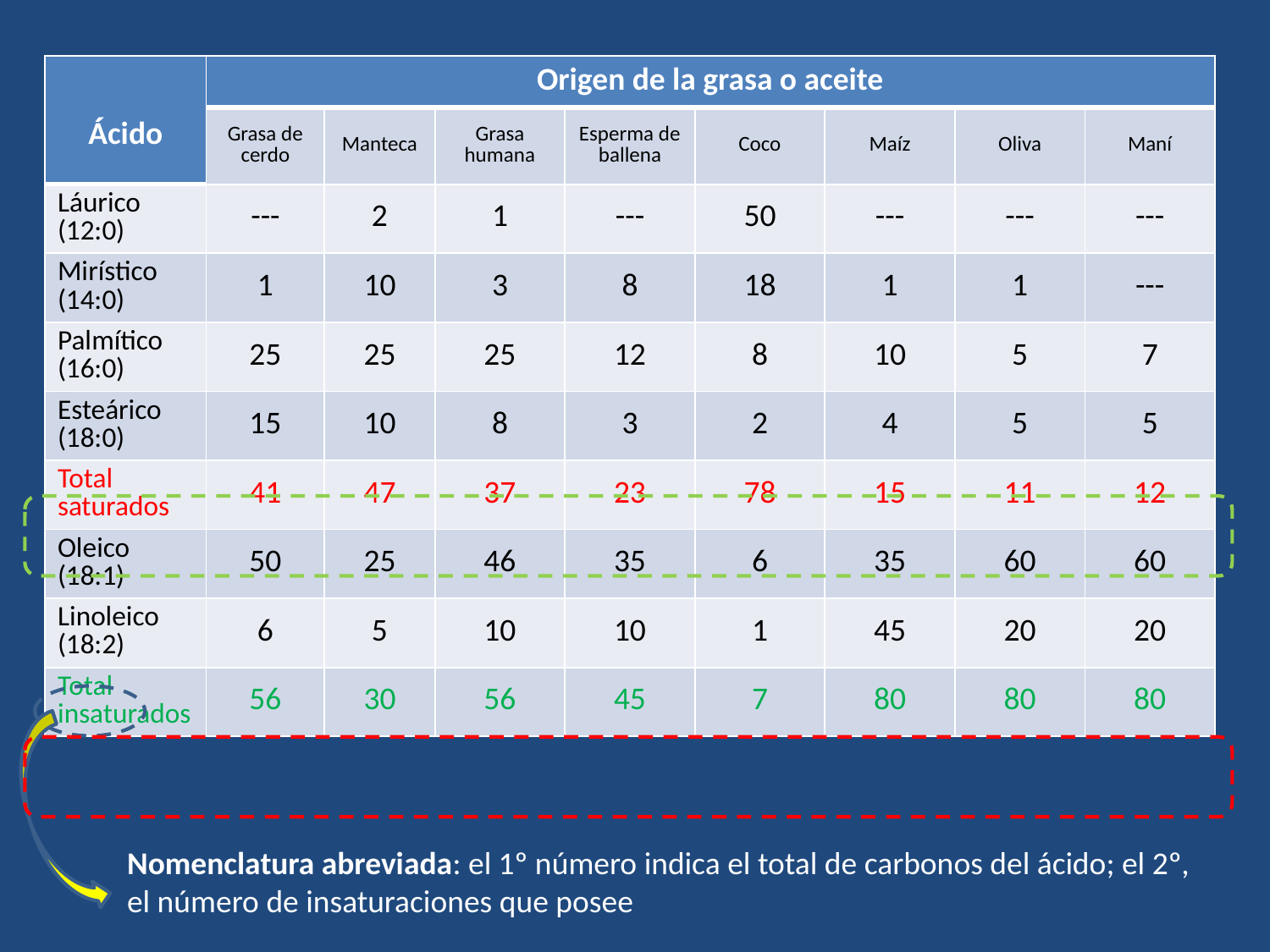

| Ácido | Origen de la grasa o aceite |  |  |  |  |  |  |  |
| --- | --- | --- | --- | --- | --- | --- | --- | --- |
|  | Grasa de cerdo | Manteca | Grasa humana | Esperma de ballena | Coco | Maíz | Oliva | Maní |
| Láurico (12:0) | --- | 2 | 1 | --- | 50 | --- | --- | --- |
| Mirístico (14:0) | 1 | 10 | 3 | 8 | 18 | 1 | 1 | --- |
| Palmítico (16:0) | 25 | 25 | 25 | 12 | 8 | 10 | 5 | 7 |
| Esteárico (18:0) | 15 | 10 | 8 | 3 | 2 | 4 | 5 | 5 |
| Total saturados | 41 | 47 | 37 | 23 | 78 | 15 | 11 | 12 |
| Oleico (18:1) | 50 | 25 | 46 | 35 | 6 | 35 | 60 | 60 |
| Linoleico (18:2) | 6 | 5 | 10 | 10 | 1 | 45 | 20 | 20 |
| Total insaturados | 56 | 30 | 56 | 45 | 7 | 80 | 80 | 80 |

Nomenclatura abreviada: el 1º número indica el total de carbonos del ácido; el 2º, el número de insaturaciones que posee